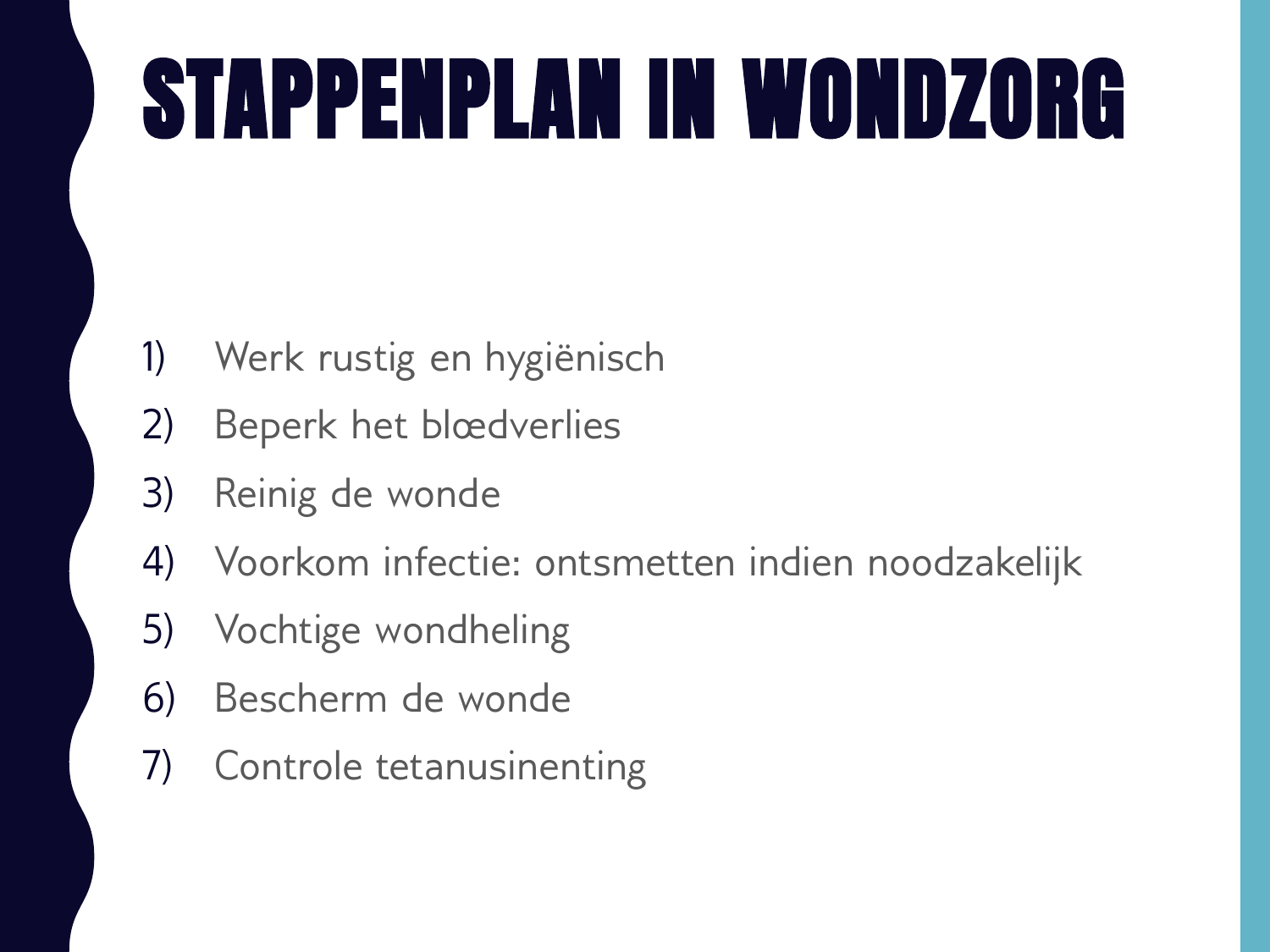

# Stappenplan in wondzorg
Werk rustig en hygiënisch
Beperk het bloedverlies
Reinig de wonde
Voorkom infectie: ontsmetten indien noodzakelijk
Vochtige wondheling
Bescherm de wonde
Controle tetanusinenting